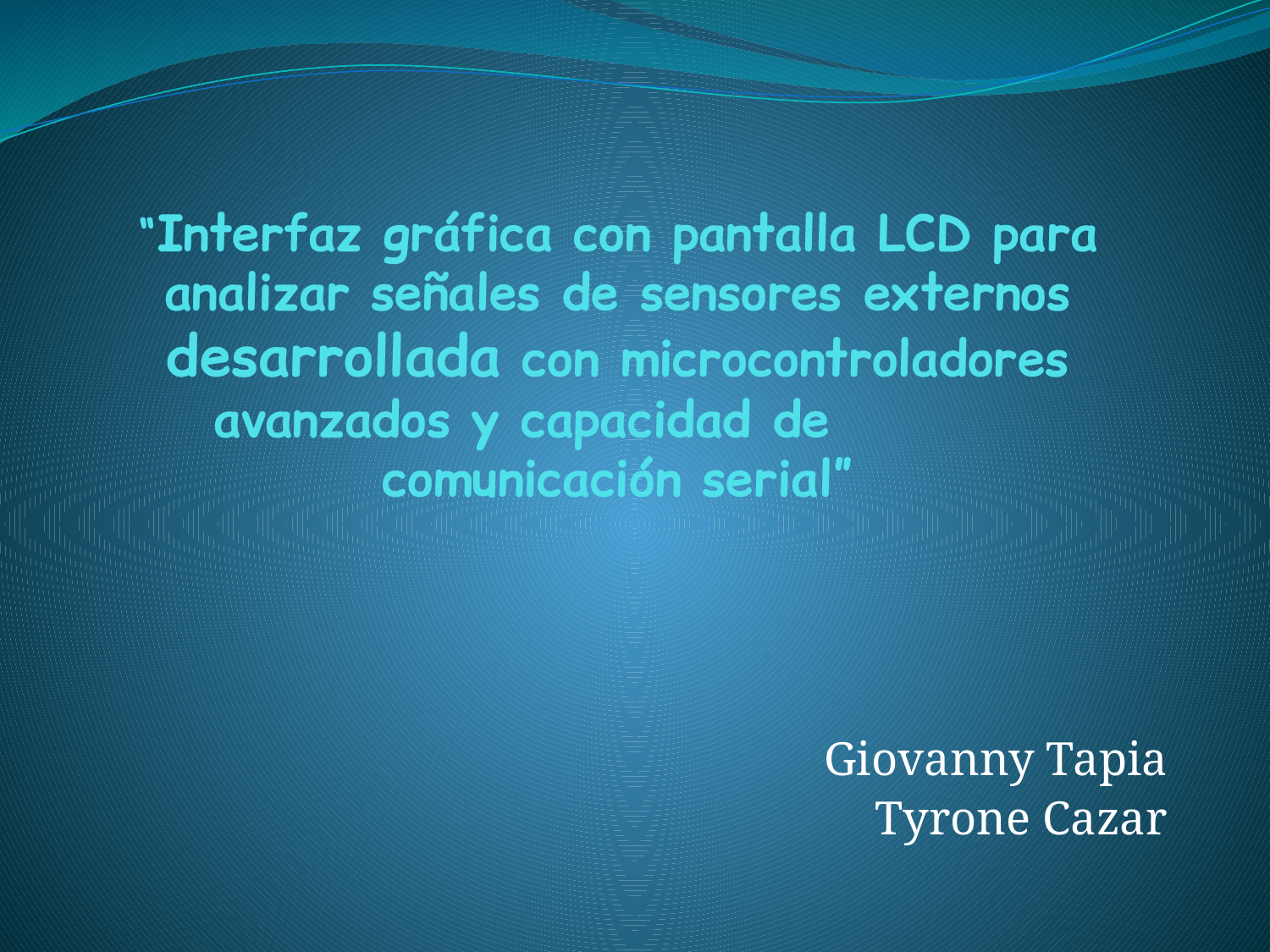

# “Interfaz gráfica con pantalla LCD para analizar señales de sensores externos desarrollada con microcontroladores avanzados y capacidad de          comunicación serial”

Giovanny Tapia
Tyrone Cazar